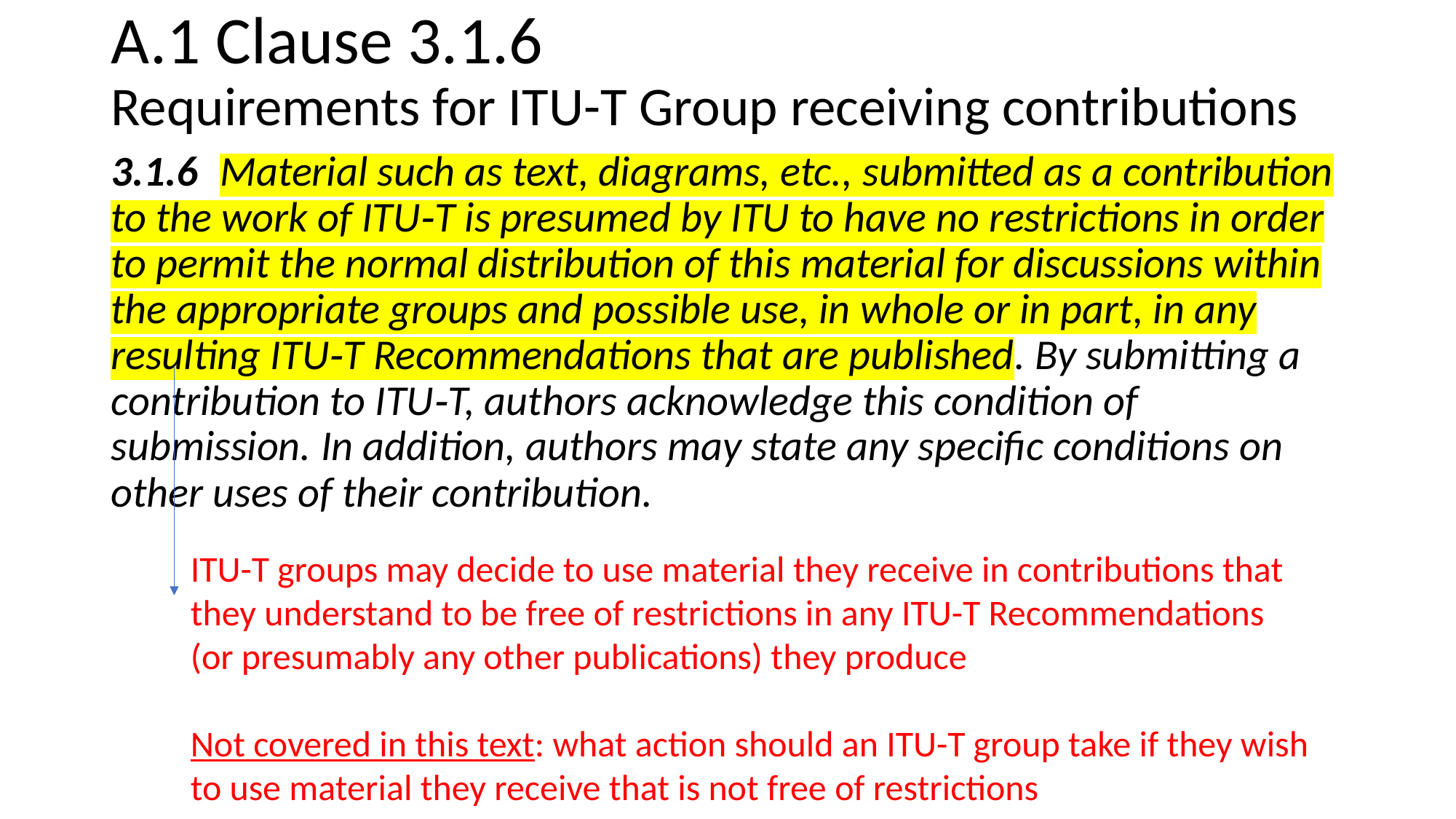

# A.1 Clause 3.1.6 Requirements for ITU-T Group receiving contributions
3.1.6	Material such as text, diagrams, etc., submitted as a contribution to the work of ITU‑T is presumed by ITU to have no restrictions in order to permit the normal distribution of this material for discussions within the appropriate groups and possible use, in whole or in part, in any resulting ITU‑T Recommendations that are published. By submitting a contribution to ITU‑T, authors acknowledge this condition of submission. In addition, authors may state any specific conditions on other uses of their contribution.

ITU-T groups may decide to use material they receive in contributions that
they understand to be free of restrictions in any ITU-T Recommendations
(or presumably any other publications) they produce

Not covered in this text: what action should an ITU-T group take if they wish
to use material they receive that is not free of restrictions